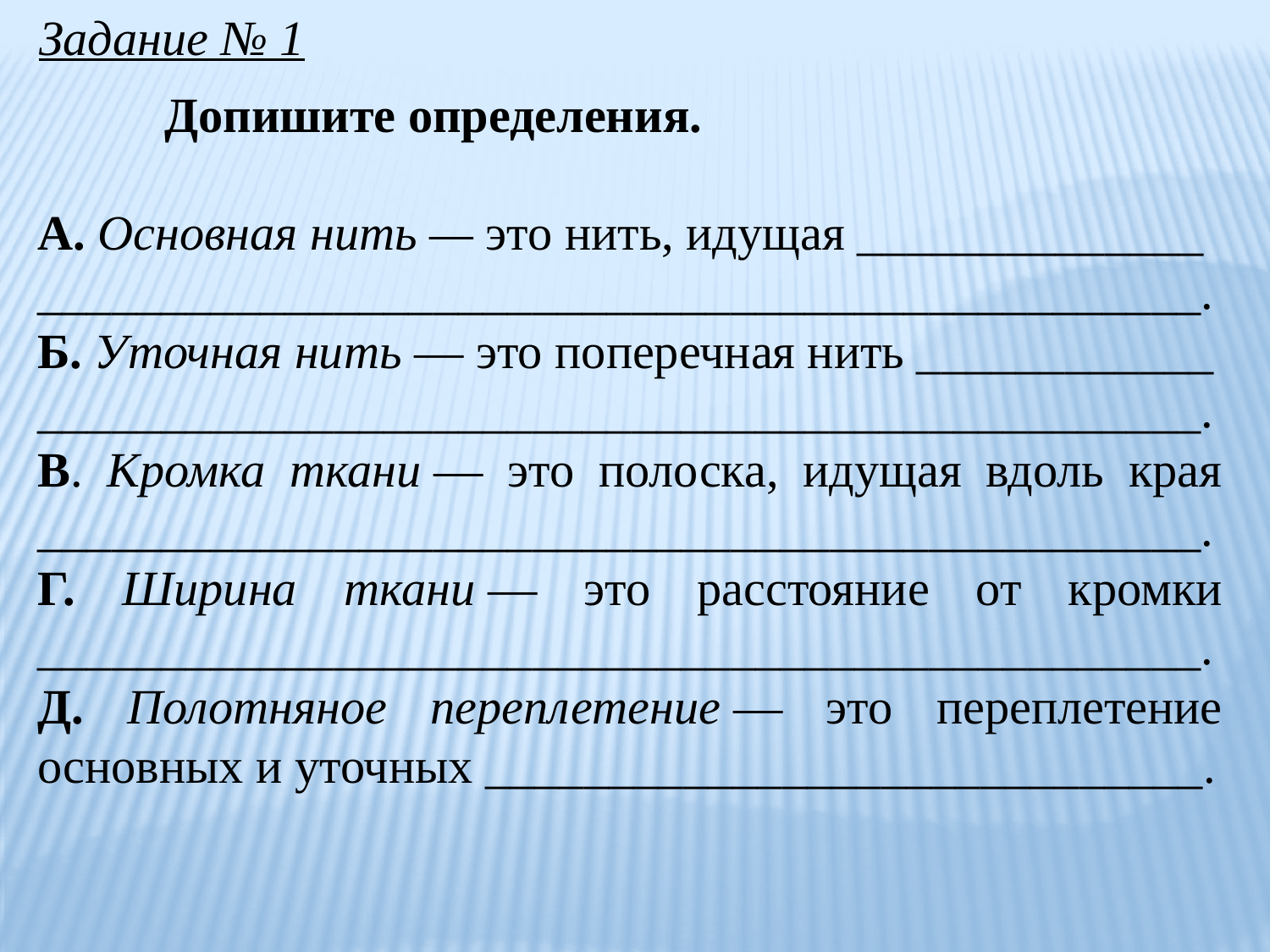

Задание № 1
	Допишите определения.

А. Основная нить — это нить, идущая ______________
_______________________________________________.
Б. Уточная нить — это поперечная нить ____________
_______________________________________________.
В. Кромка ткани — это полоска, идущая вдоль края _______________________________________________.
Г. Ширина ткани — это расстояние от кромки _______________________________________________.
Д. Полотняное переплетение — это переплетение основных и уточных _____________________________.